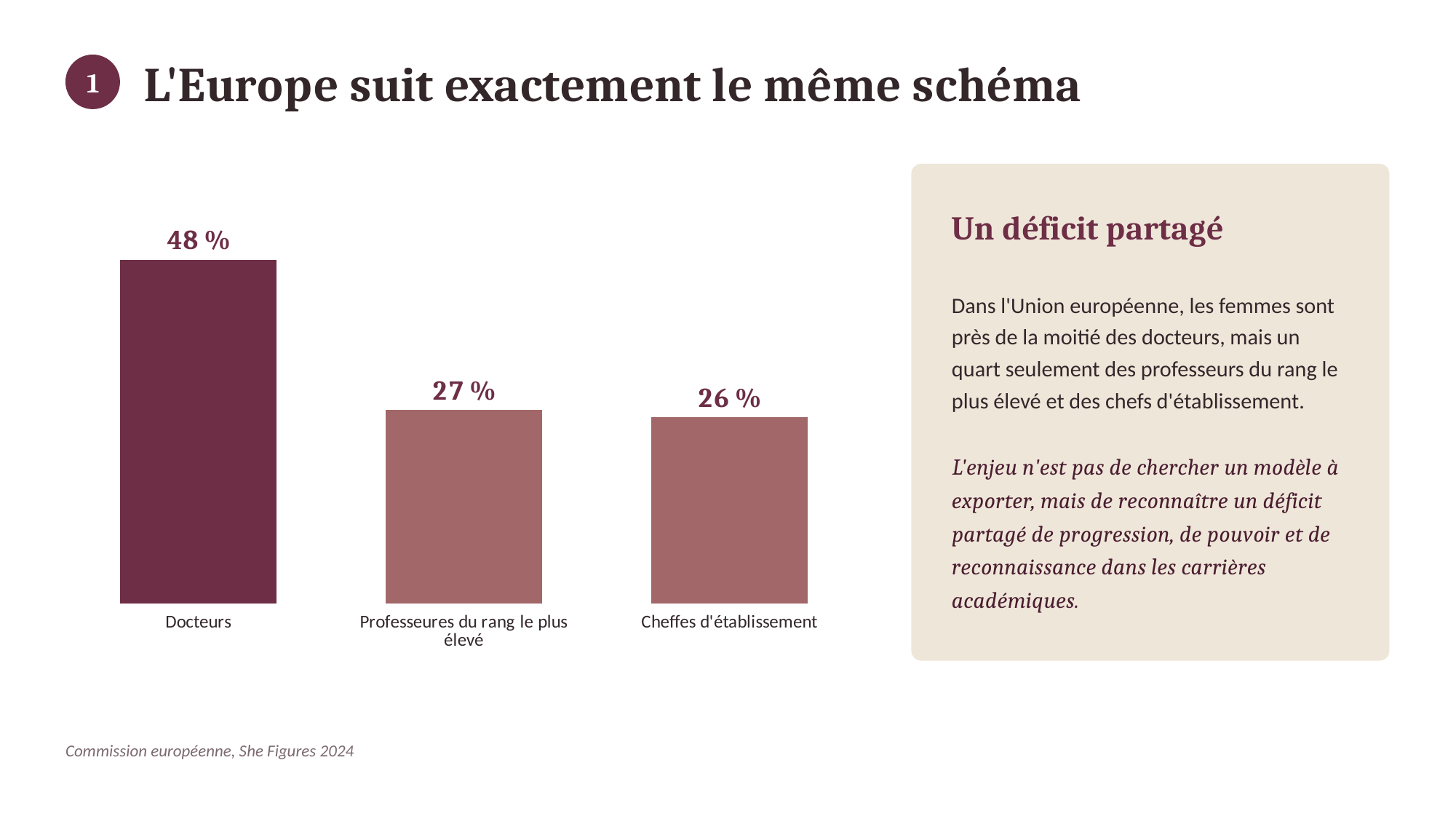

L'Europe suit exactement le même schéma

1

### Chart

| Category | Part des femmes |
|---|---|
| Docteurs | 48.0 |
| Professeures du rang le plus élevé | 27.0 |
| Cheffes d'établissement | 26.0 |
Un déficit partagé
Dans l'Union européenne, les femmes sont près de la moitié des docteurs, mais un quart seulement des professeurs du rang le plus élevé et des chefs d'établissement.
L'enjeu n'est pas de chercher un modèle à exporter, mais de reconnaître un déficit partagé de progression, de pouvoir et de reconnaissance dans les carrières académiques.
Commission européenne, She Figures 2024